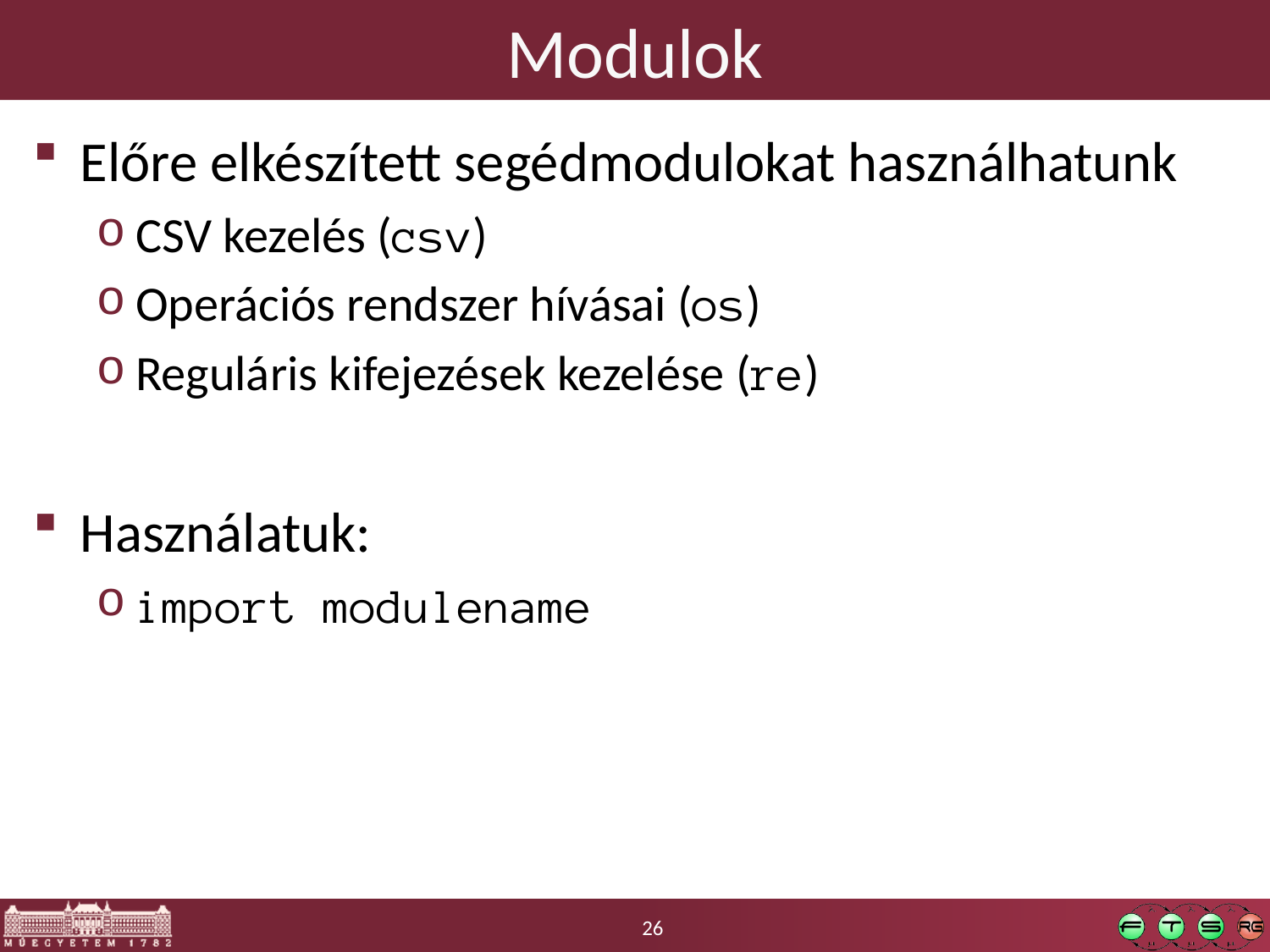

# Modulok
Előre elkészített segédmodulokat használhatunk
CSV kezelés (csv)
Operációs rendszer hívásai (os)
Reguláris kifejezések kezelése (re)

Használatuk:
import modulename
26